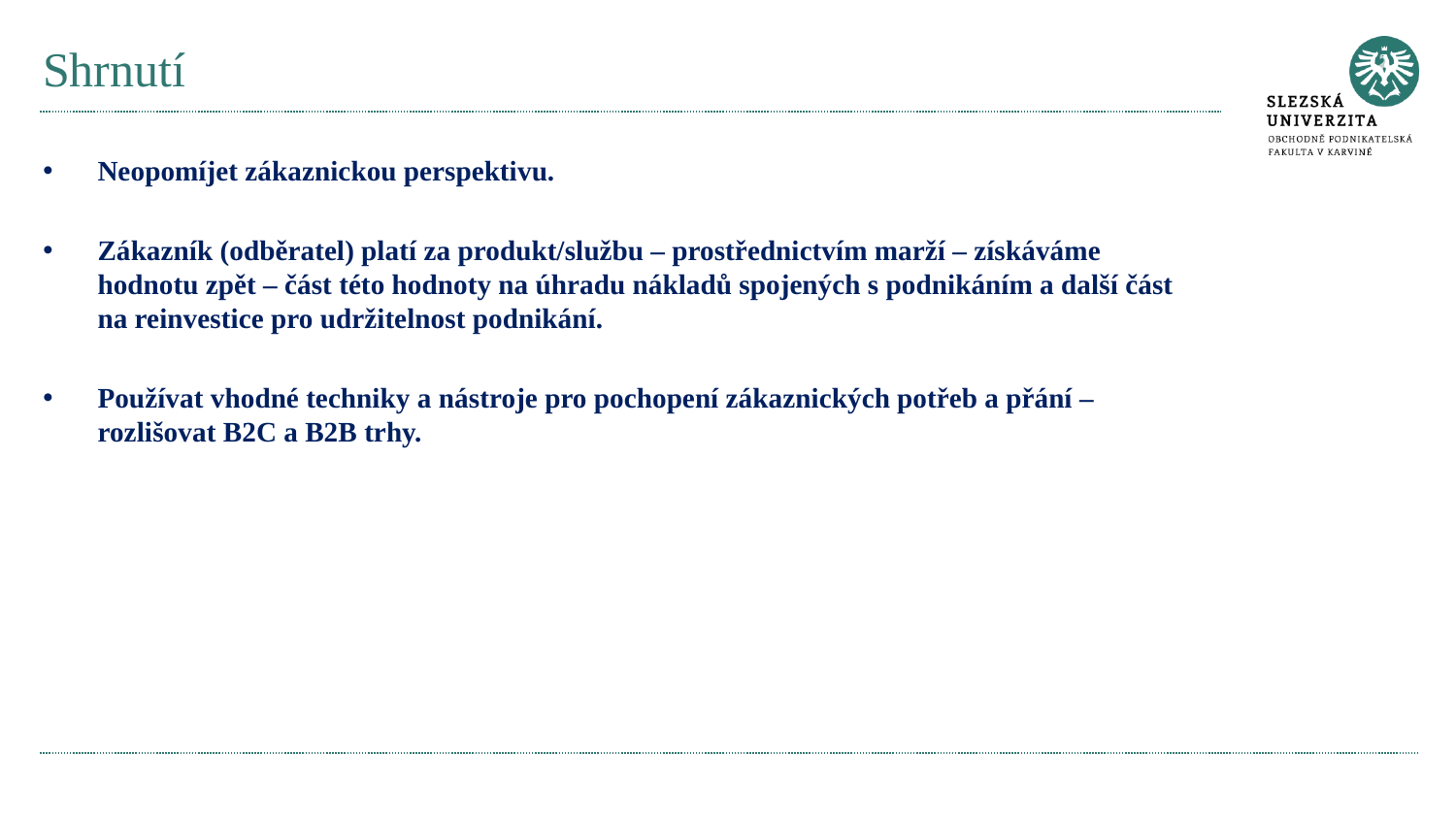

# Shrnutí
Neopomíjet zákaznickou perspektivu.

Zákazník (odběratel) platí za produkt/službu – prostřednictvím marží – získáváme hodnotu zpět – část této hodnoty na úhradu nákladů spojených s podnikáním a další část na reinvestice pro udržitelnost podnikání.

Používat vhodné techniky a nástroje pro pochopení zákaznických potřeb a přání – rozlišovat B2C a B2B trhy.